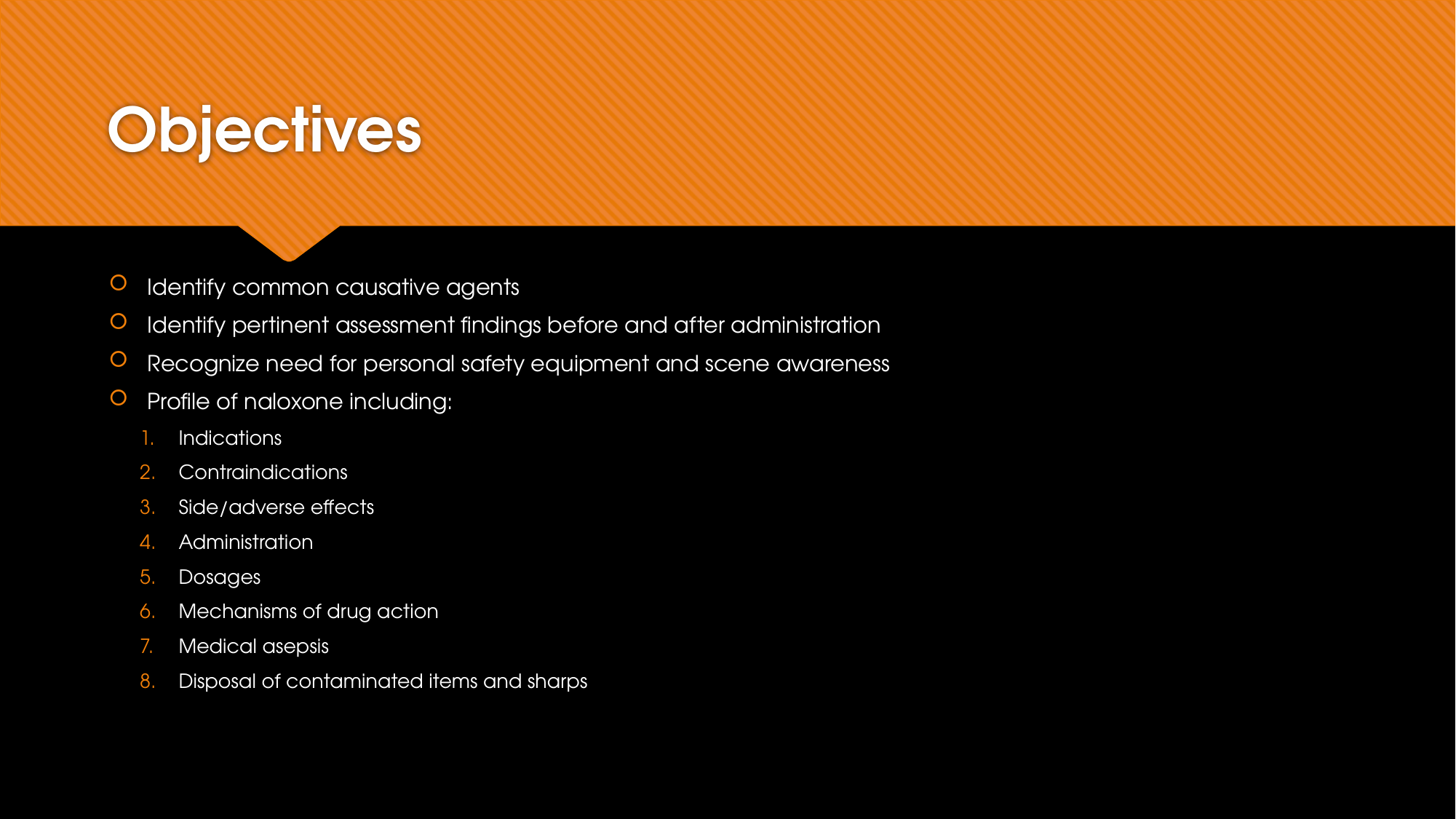

# Objectives
Identify common causative agents
Identify pertinent assessment findings before and after administration
Recognize need for personal safety equipment and scene awareness
Profile of naloxone including:
Indications
Contraindications
Side/adverse effects
Administration
Dosages
Mechanisms of drug action
Medical asepsis
Disposal of contaminated items and sharps